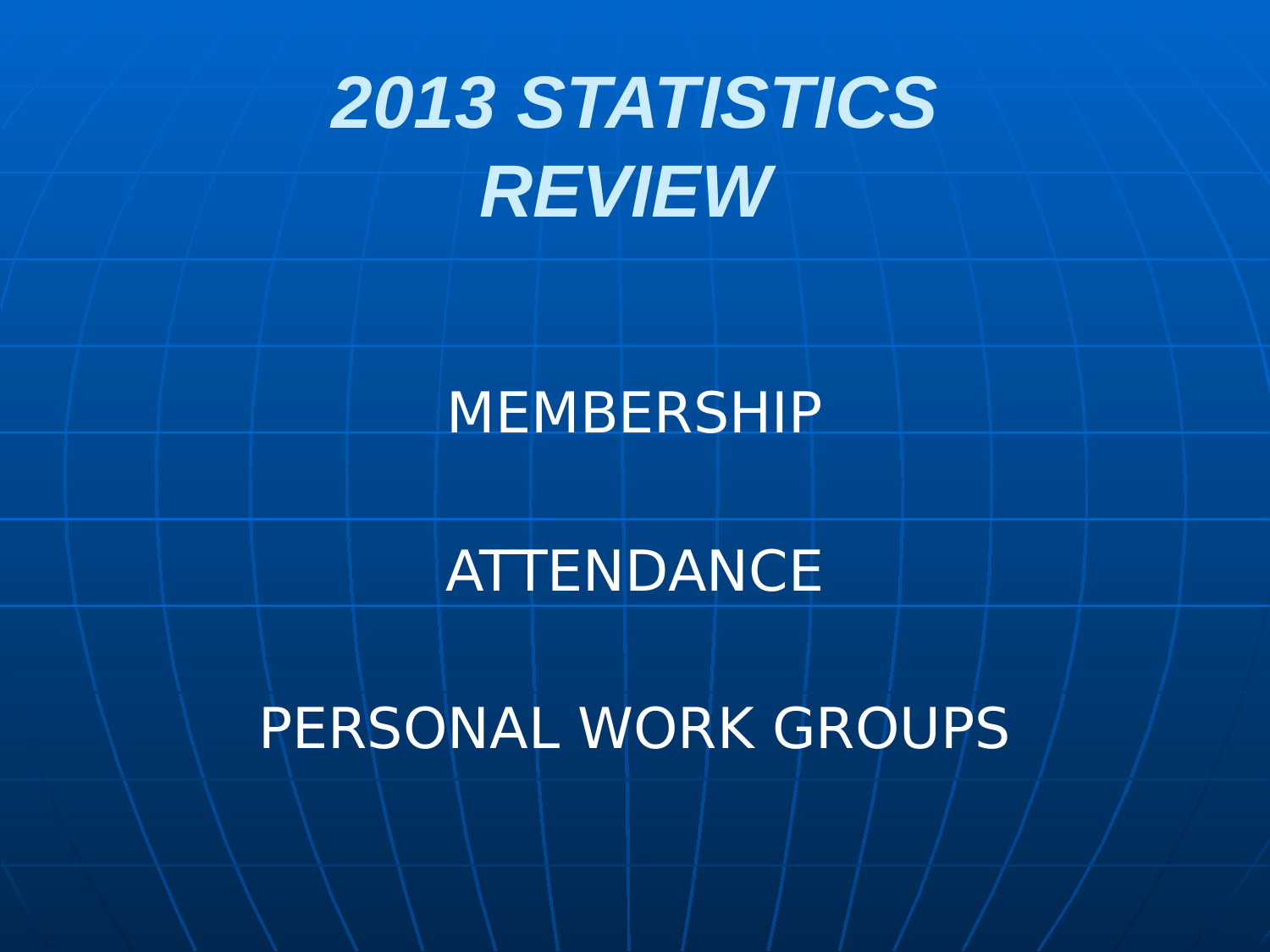

# 2013 STATISTICS REVIEW
MEMBERSHIP

ATTENDANCE

PERSONAL WORK GROUPS